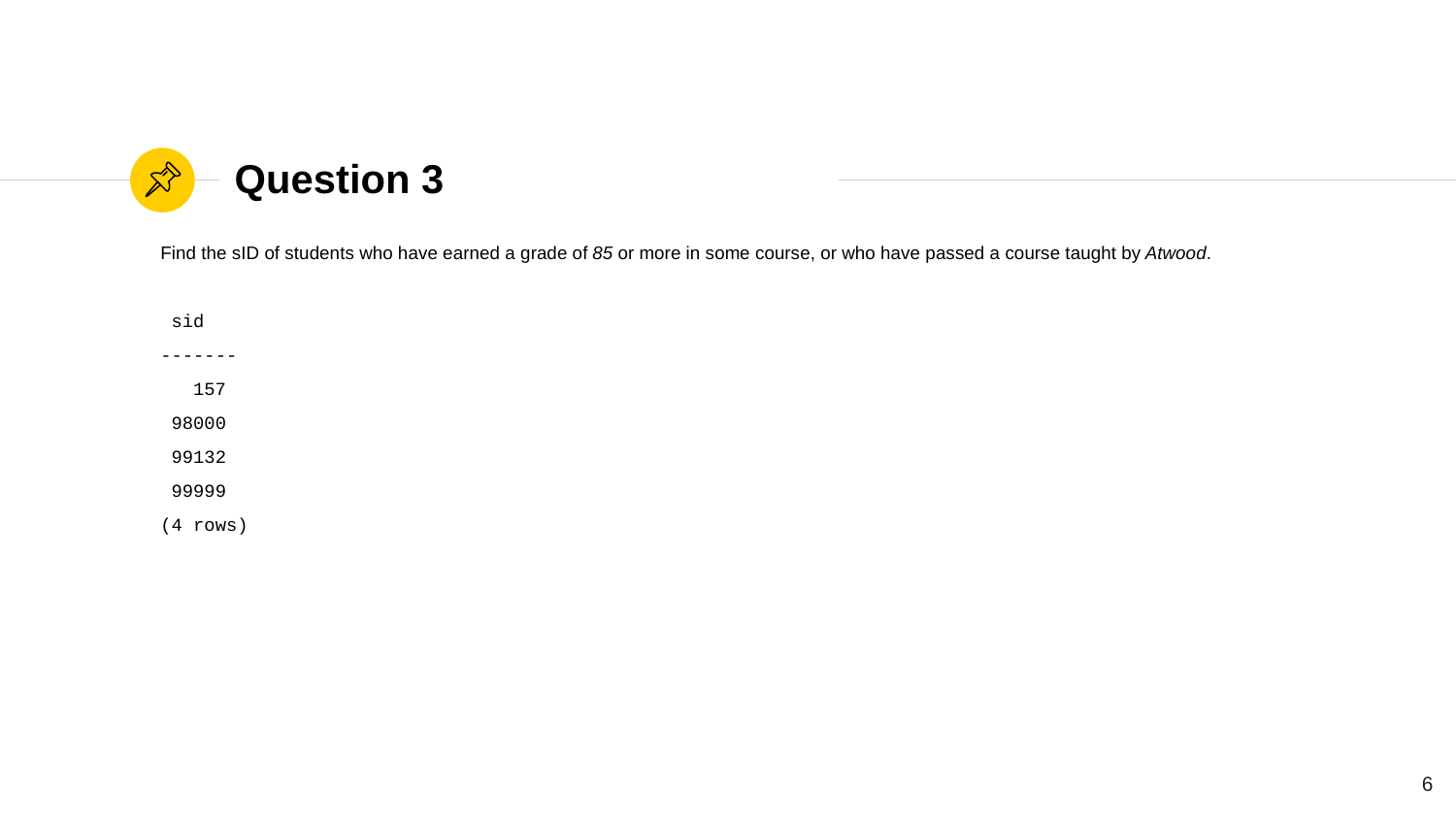

# Question 3

Find the sID of students who have earned a grade of 85 or more in some course, or who have passed a course taught by Atwood.

 sid
-------
   157
 98000
 99132
 99999
(4 rows)

6